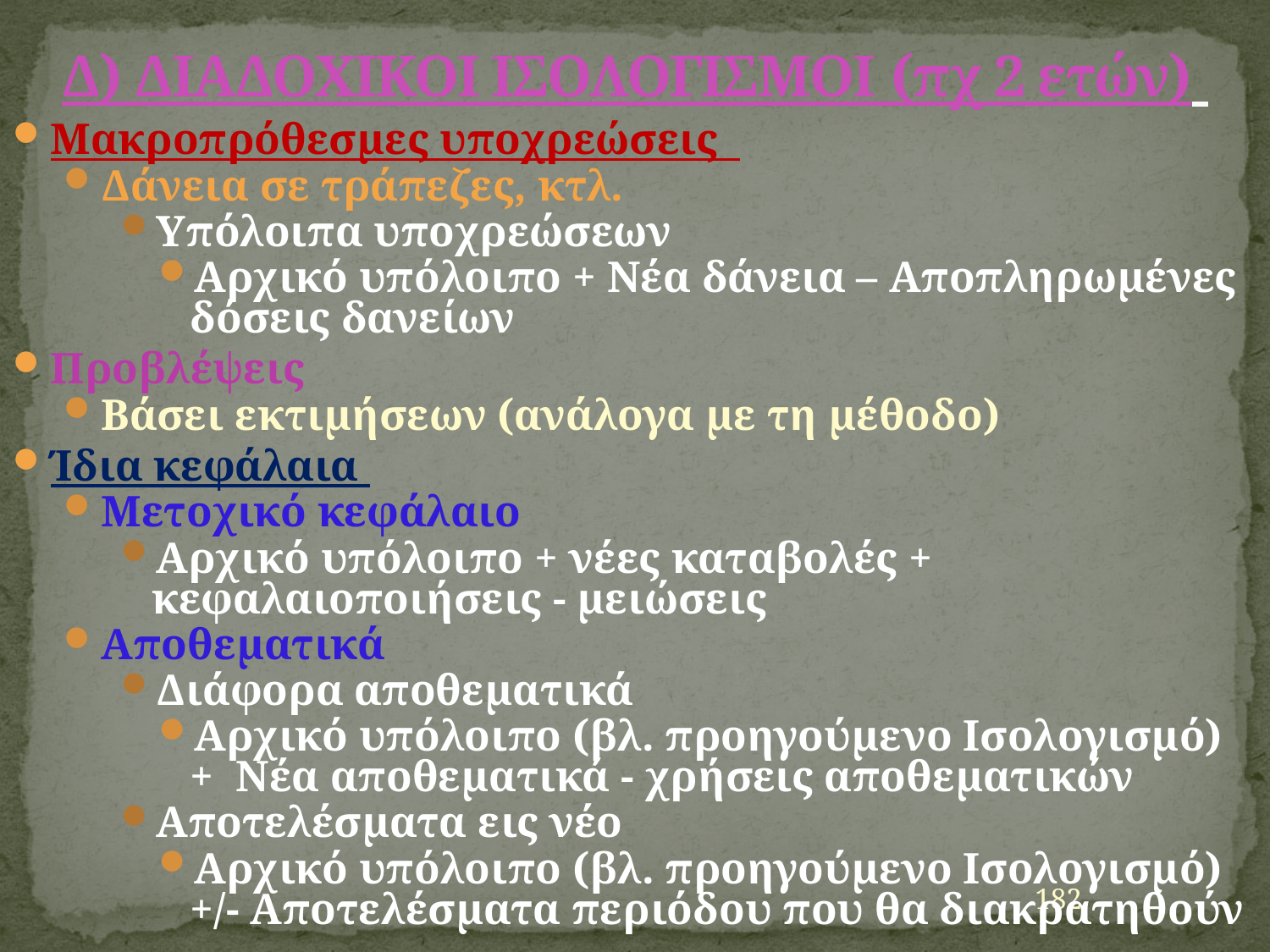

# Δ) ΔΙΑΔΟΧΙΚΟΙ ΙΣΟΛΟΓΙΣΜΟΙ (πχ 2 ετών)
Μακροπρόθεσμες υποχρεώσεις
Δάνεια σε τράπεζες, κτλ.
Υπόλοιπα υποχρεώσεων
Αρχικό υπόλοιπο + Νέα δάνεια – Αποπληρωμένες δόσεις δανείων
Προβλέψεις
Βάσει εκτιμήσεων (ανάλογα με τη μέθοδο)
Ίδια κεφάλαια
Μετοχικό κεφάλαιο
Αρχικό υπόλοιπο + νέες καταβολές + κεφαλαιοποιήσεις - μειώσεις
Αποθεματικά
Διάφορα αποθεματικά
Αρχικό υπόλοιπο (βλ. προηγούμενο Ισολογισμό) +  Νέα αποθεματικά - χρήσεις αποθεματικών
Αποτελέσματα εις νέο
Αρχικό υπόλοιπο (βλ. προηγούμενο Ισολογισμό) +/- Αποτελέσματα περιόδου που θα διακρατηθούν
182